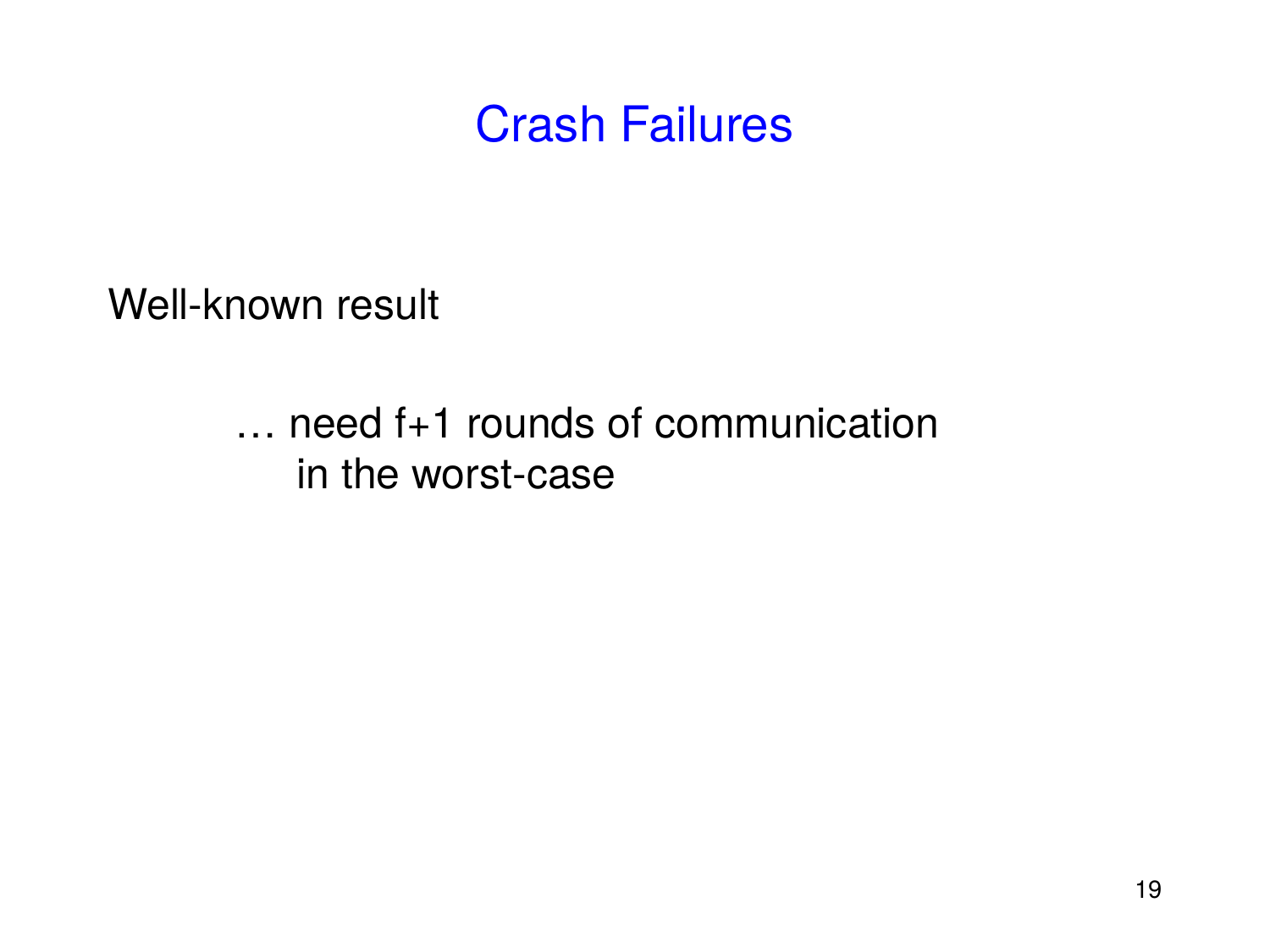

# Crash Failures

Well-known result

	… need f+1 rounds of communication
                in the worst-case
19